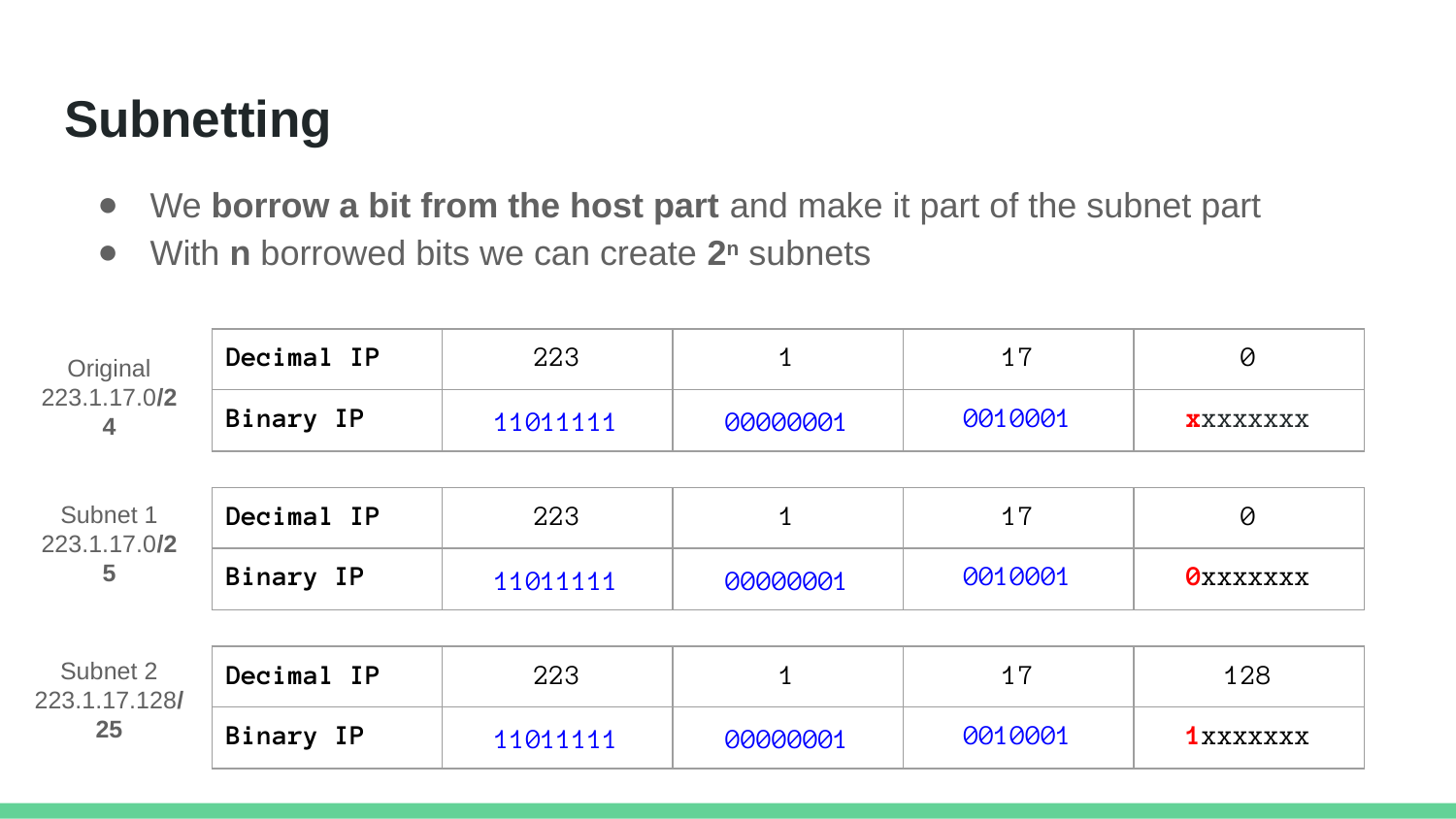

# Subnetting
We borrow a bit from the host part and make it part of the subnet part
With n borrowed bits we can create 2n subnets
| Decimal IP | 223 | 1 | 17 | 0 |
| --- | --- | --- | --- | --- |
| Binary IP | 11011111 | 00000001 | 0010001 | xxxxxxxx |
Original
223.1.17.0/24
| Decimal IP | 223 | 1 | 17 | 0 |
| --- | --- | --- | --- | --- |
| Binary IP | 11011111 | 00000001 | 0010001 | 0xxxxxxx |
Subnet 1
223.1.17.0/25
| Decimal IP | 223 | 1 | 17 | 128 |
| --- | --- | --- | --- | --- |
| Binary IP | 11011111 | 00000001 | 0010001 | 1xxxxxxx |
Subnet 2
223.1.17.128/25